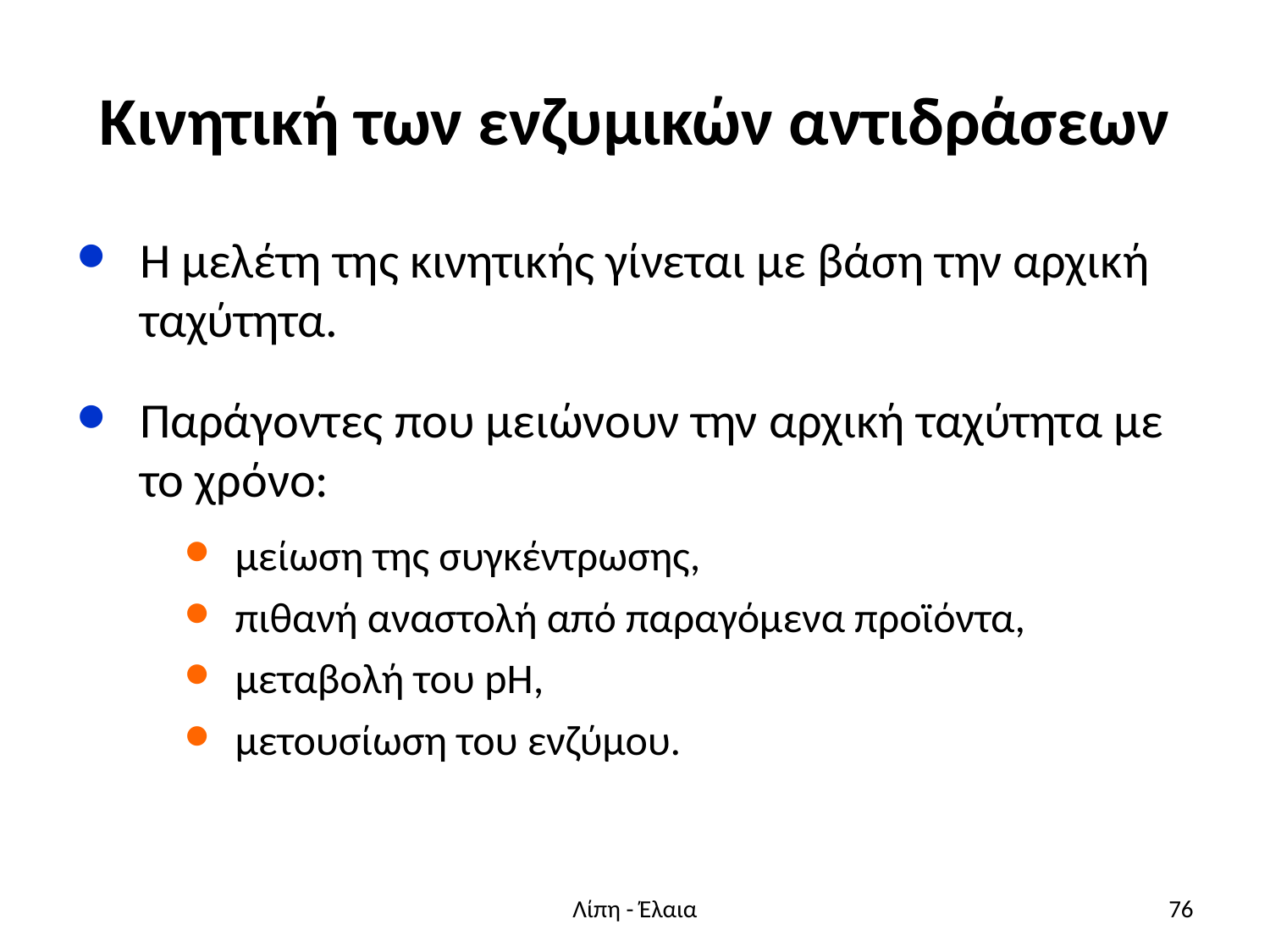

# Κινητική των ενζυμικών αντιδράσεων
Η μελέτη της κινητικής γίνεται με βάση την αρχική ταχύτητα.
Παράγοντες που μειώνουν την αρχική ταχύτητα με το χρόνο:
μείωση της συγκέντρωσης,
πιθανή αναστολή από παραγόμενα προϊόντα,
μεταβολή του pH,
μετουσίωση του ενζύμου.
Λίπη - Έλαια
76